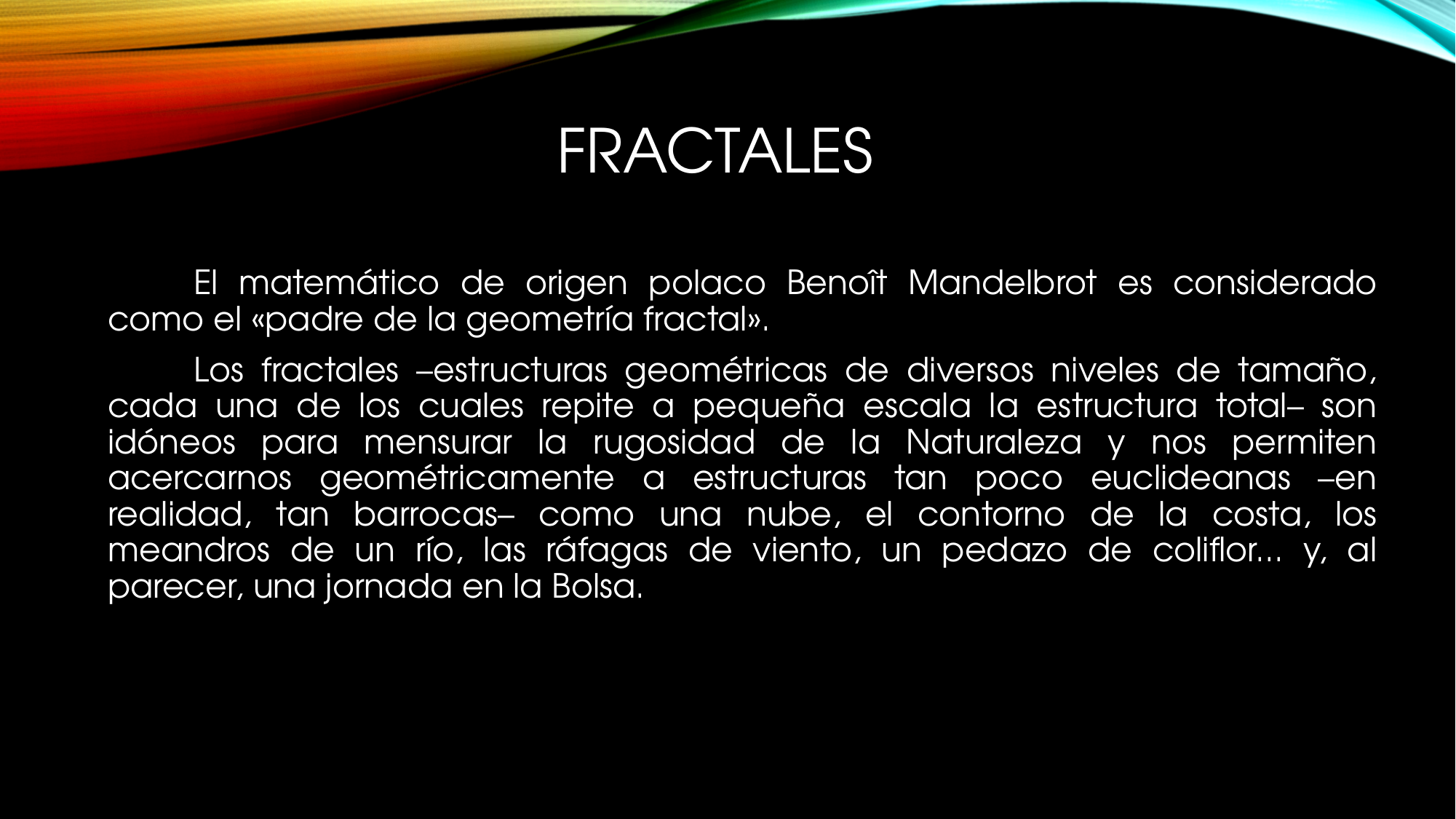

# fractales
El matemático de origen polaco Benoît Mandelbrot es considerado como el «padre de la geometría fractal».
Los fractales –estructuras geométricas de diversos niveles de tamaño, cada una de los cuales repite a pequeña escala la estructura total– son idóneos para mensurar la rugosidad de la Naturaleza y nos permiten acercarnos geométricamente a estructuras tan poco euclideanas –en realidad, tan barrocas– como una nube, el contorno de la costa, los meandros de un río, las ráfagas de viento, un pedazo de coliflor... y, al parecer, una jornada en la Bolsa.